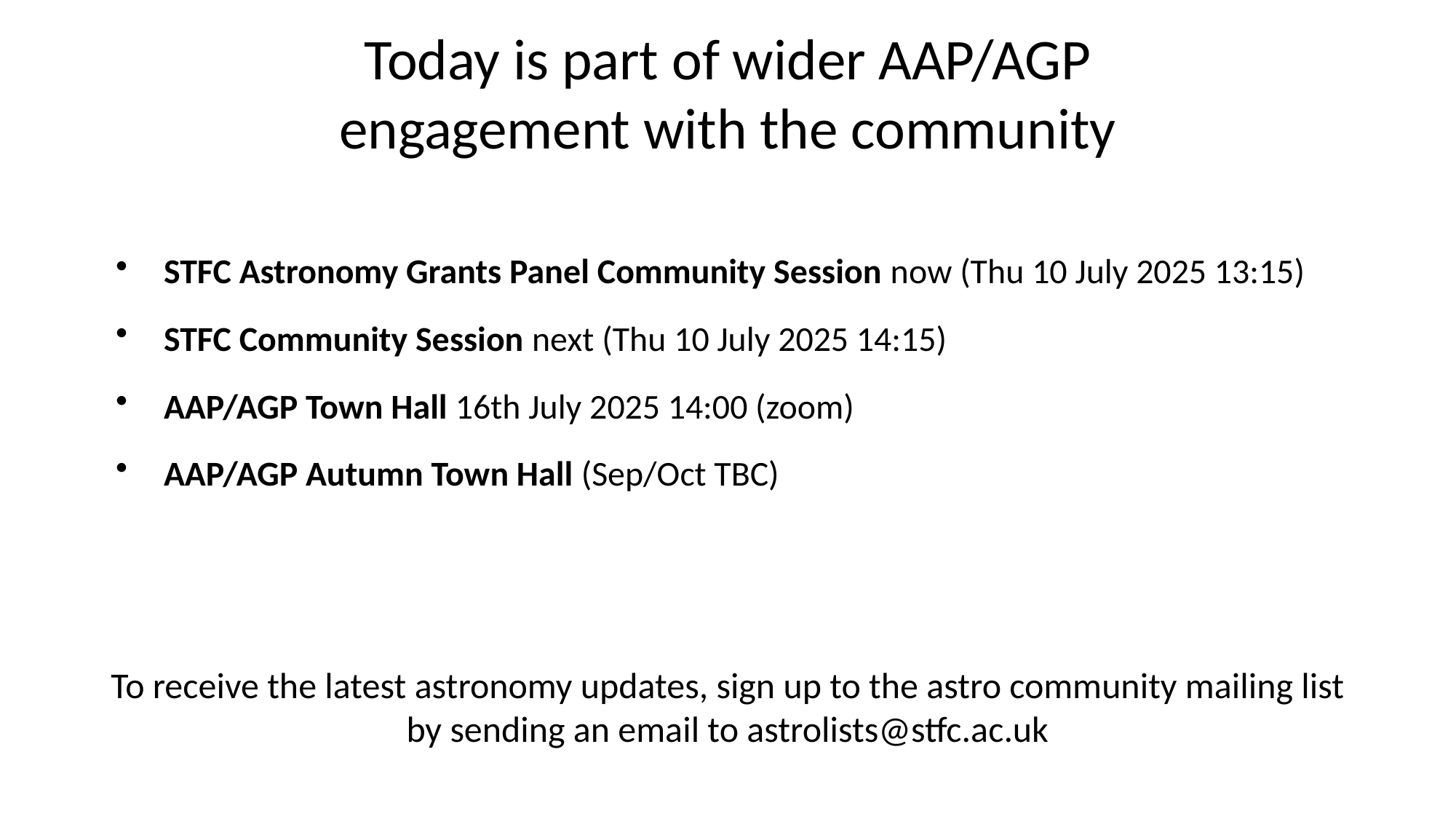

# Today is part of wider AAP/AGP engagement with the community

STFC Astronomy Grants Panel Community Session now (Thu 10 July 2025 13:15)
STFC Community Session next (Thu 10 July 2025 14:15)
AAP/AGP Town Hall 16th July 2025 14:00 (zoom)
AAP/AGP Autumn Town Hall (Sep/Oct TBC)

To receive the latest astronomy updates, sign up to the astro community mailing list by sending an email to astrolists@stfc.ac.uk